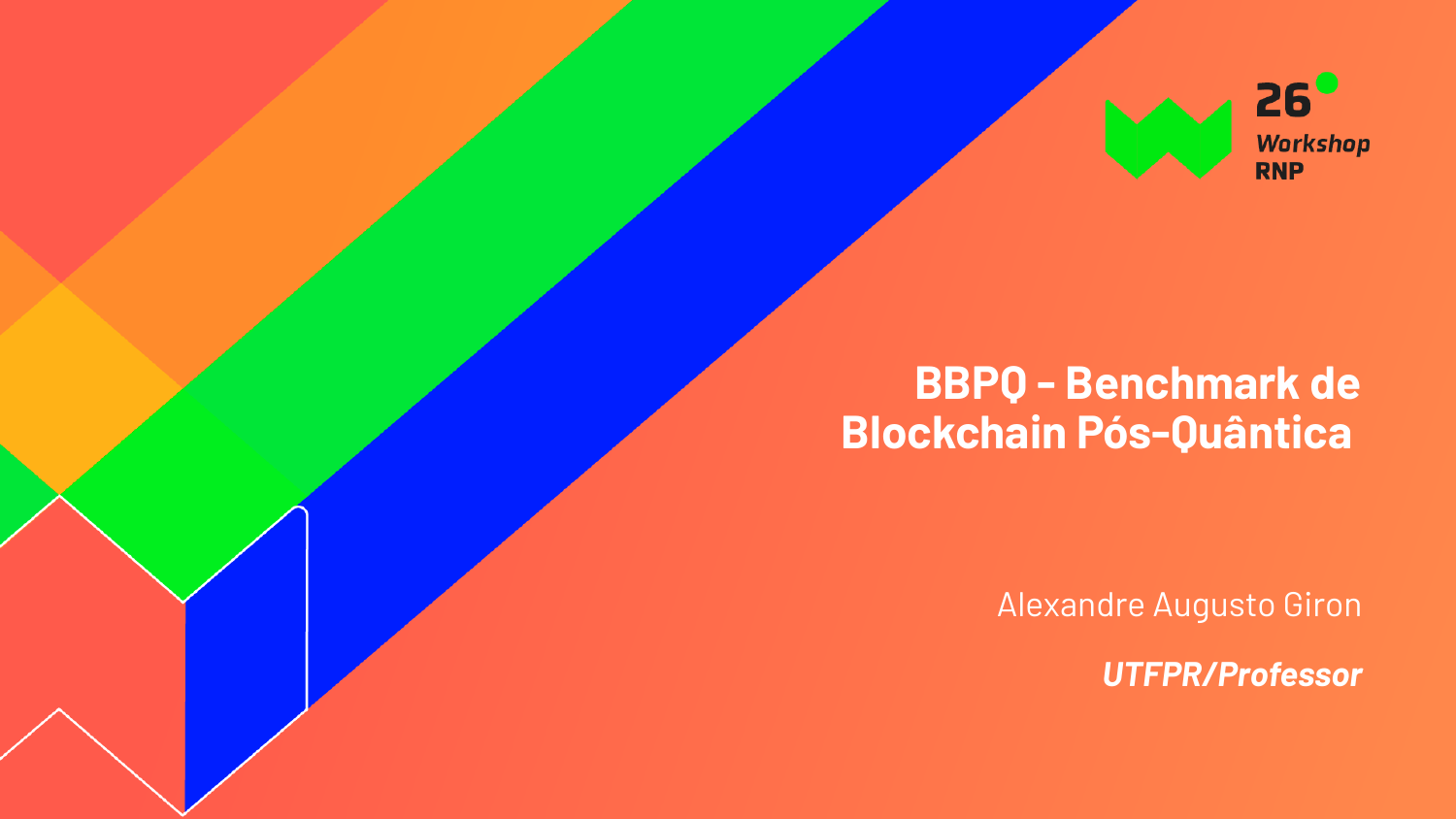

# BBPQ - Benchmark de Blockchain Pós-Quântica
Alexandre Augusto Giron
UTFPR/Professor